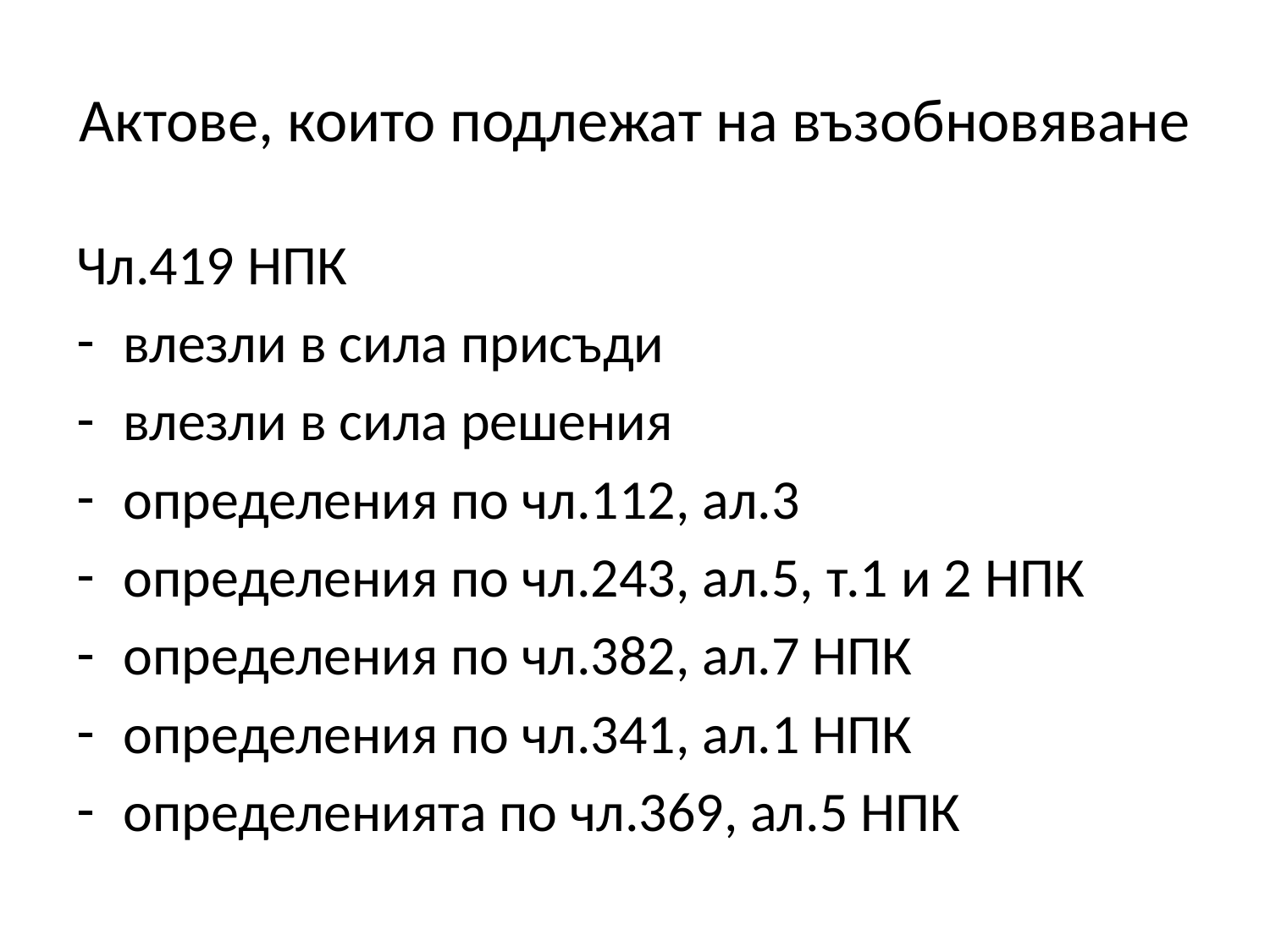

# Актове, които подлежат на възобновяване
Чл.419 НПК
влезли в сила присъди
влезли в сила решения
определения по чл.112, ал.3
определения по чл.243, ал.5, т.1 и 2 НПК
определения по чл.382, ал.7 НПК
определения по чл.341, ал.1 НПК
определенията по чл.369, ал.5 НПК